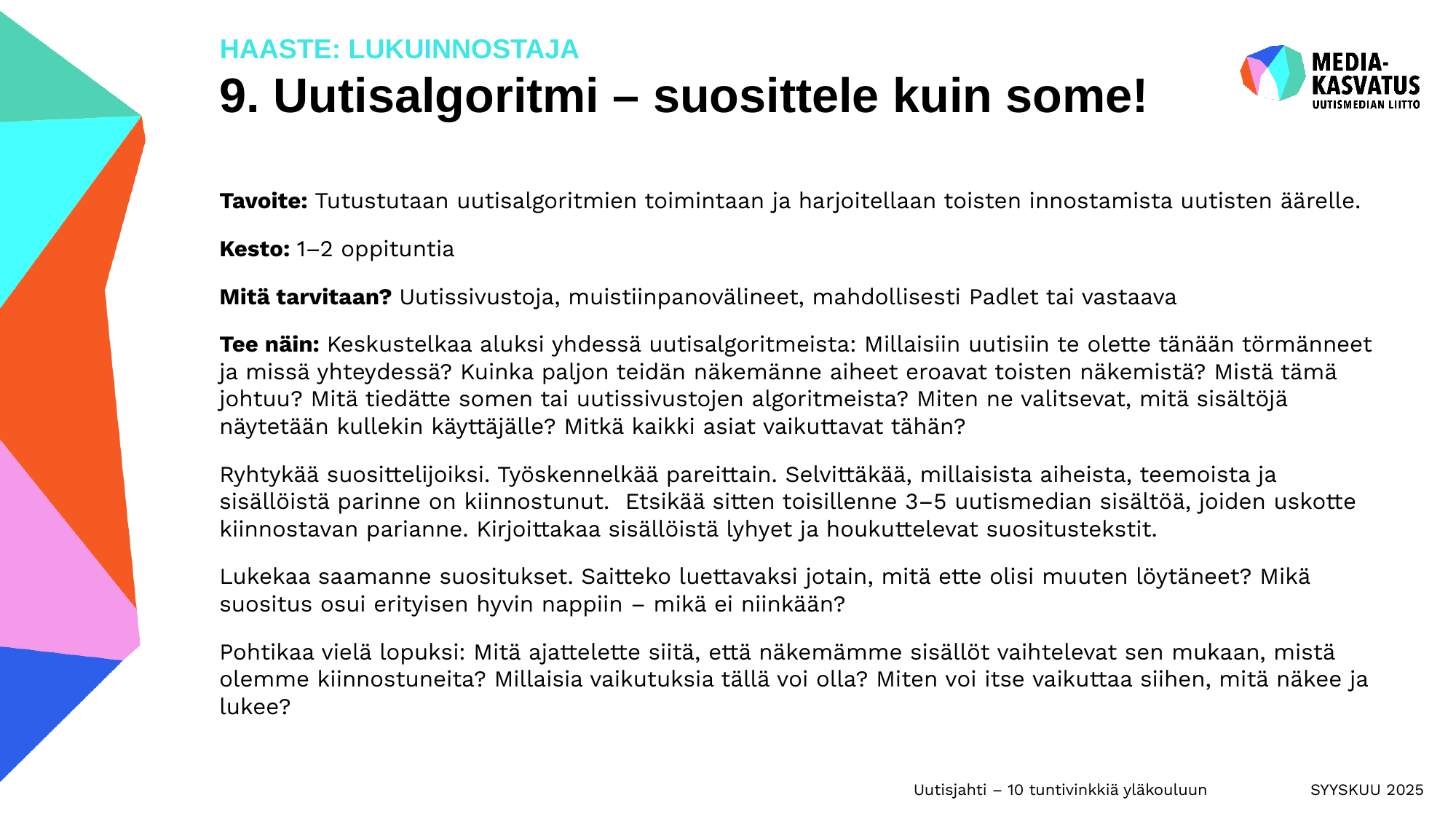

# HAASTE: LUKUINNOSTAJA 9. Uutisalgoritmi – suosittele kuin some!
Tavoite: Tutustutaan uutisalgoritmien toimintaan ja harjoitellaan toisten innostamista uutisten äärelle.
Kesto: 1–2 oppituntia
Mitä tarvitaan? Uutissivustoja, muistiinpanovälineet, mahdollisesti Padlet tai vastaava
Tee näin: Keskustelkaa aluksi yhdessä uutisalgoritmeista: Millaisiin uutisiin te olette tänään törmänneet ja missä yhteydessä? Kuinka paljon teidän näkemänne aiheet eroavat toisten näkemistä? Mistä tämä johtuu? Mitä tiedätte somen tai uutissivustojen algoritmeista? Miten ne valitsevat, mitä sisältöjä näytetään kullekin käyttäjälle? Mitkä kaikki asiat vaikuttavat tähän?
Ryhtykää suosittelijoiksi. Työskennelkää pareittain. Selvittäkää, millaisista aiheista, teemoista ja sisällöistä parinne on kiinnostunut.  Etsikää sitten toisillenne 3–5 uutismedian sisältöä, joiden uskotte kiinnostavan parianne. Kirjoittakaa sisällöistä lyhyet ja houkuttelevat suositustekstit.
Lukekaa saamanne suositukset. Saitteko luettavaksi jotain, mitä ette olisi muuten löytäneet? Mikä suositus osui erityisen hyvin nappiin – mikä ei niinkään?
Pohtikaa vielä lopuksi: Mitä ajattelette siitä, että näkemämme sisällöt vaihtelevat sen mukaan, mistä olemme kiinnostuneita? Millaisia vaikutuksia tällä voi olla? Miten voi itse vaikuttaa siihen, mitä näkee ja lukee?

SYYSKUU 2025
Uutisjahti – 10 tuntivinkkiä yläkouluun